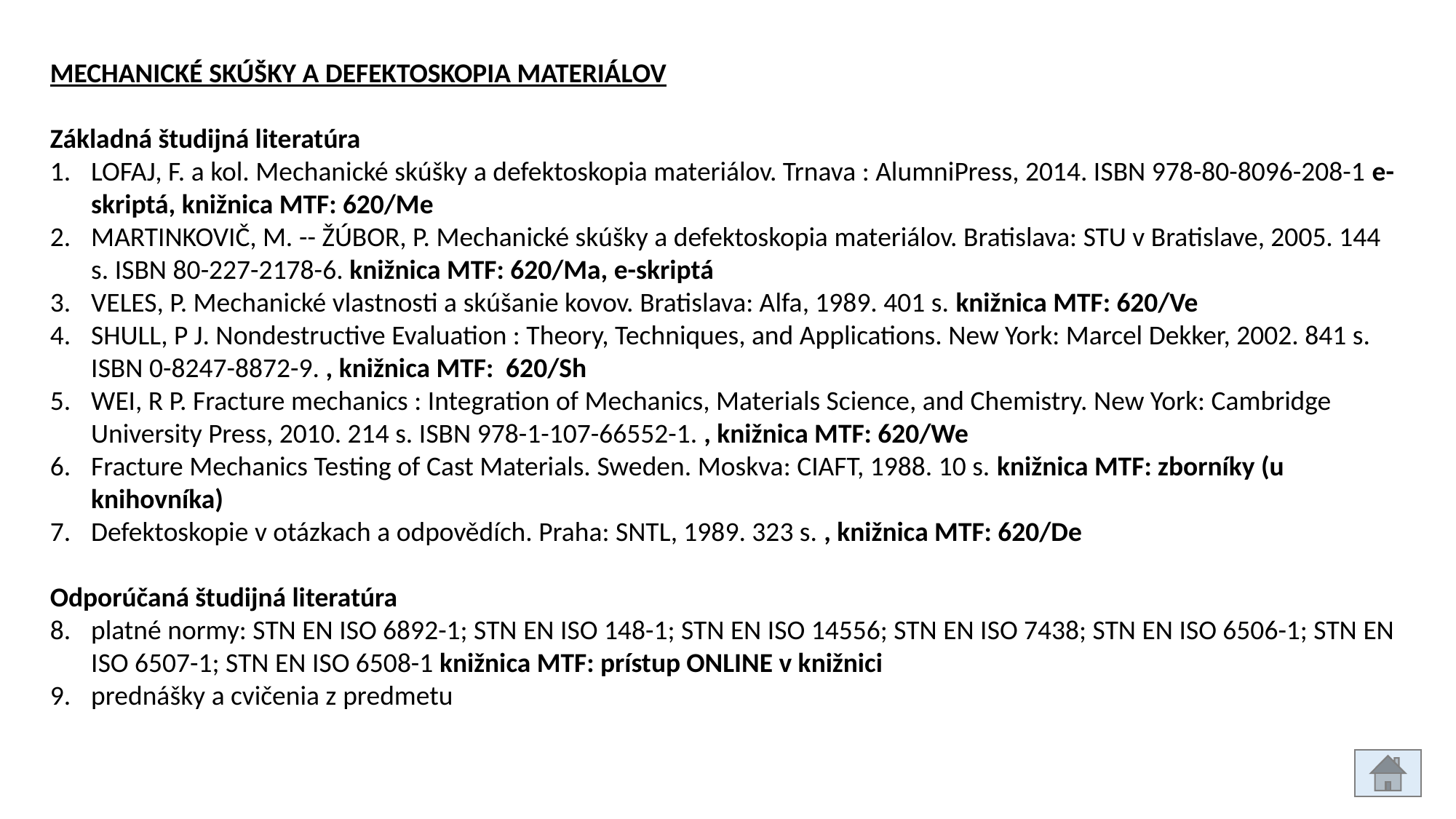

MECHANICKÉ SKÚŠKY A DEFEKTOSKOPIA MATERIÁLOV

Základná študijná literatúra
LOFAJ, F. a kol. Mechanické skúšky a defektoskopia materiálov. Trnava : AlumniPress, 2014. ISBN 978-80-8096-208-1 e-skriptá, knižnica MTF: 620/Me
MARTINKOVIČ, M. -- ŽÚBOR, P. Mechanické skúšky a defektoskopia materiálov. Bratislava: STU v Bratislave, 2005. 144 s. ISBN 80-227-2178-6. knižnica MTF: 620/Ma, e-skriptá
VELES, P. Mechanické vlastnosti a skúšanie kovov. Bratislava: Alfa, 1989. 401 s. knižnica MTF: 620/Ve
SHULL, P J. Nondestructive Evaluation : Theory, Techniques, and Applications. New York: Marcel Dekker, 2002. 841 s. ISBN 0-8247-8872-9. , knižnica MTF:  620/Sh
WEI, R P. Fracture mechanics : Integration of Mechanics, Materials Science, and Chemistry. New York: Cambridge University Press, 2010. 214 s. ISBN 978-1-107-66552-1. , knižnica MTF: 620/We
Fracture Mechanics Testing of Cast Materials. Sweden. Moskva: CIAFT, 1988. 10 s. knižnica MTF: zborníky (u knihovníka)
Defektoskopie v otázkach a odpovědích. Praha: SNTL, 1989. 323 s. , knižnica MTF: 620/De

Odporúčaná študijná literatúra
platné normy: STN EN ISO 6892-1; STN EN ISO 148-1; STN EN ISO 14556; STN EN ISO 7438; STN EN ISO 6506-1; STN EN ISO 6507-1; STN EN ISO 6508-1 knižnica MTF: prístup ONLINE v knižnici
prednášky a cvičenia z predmetu